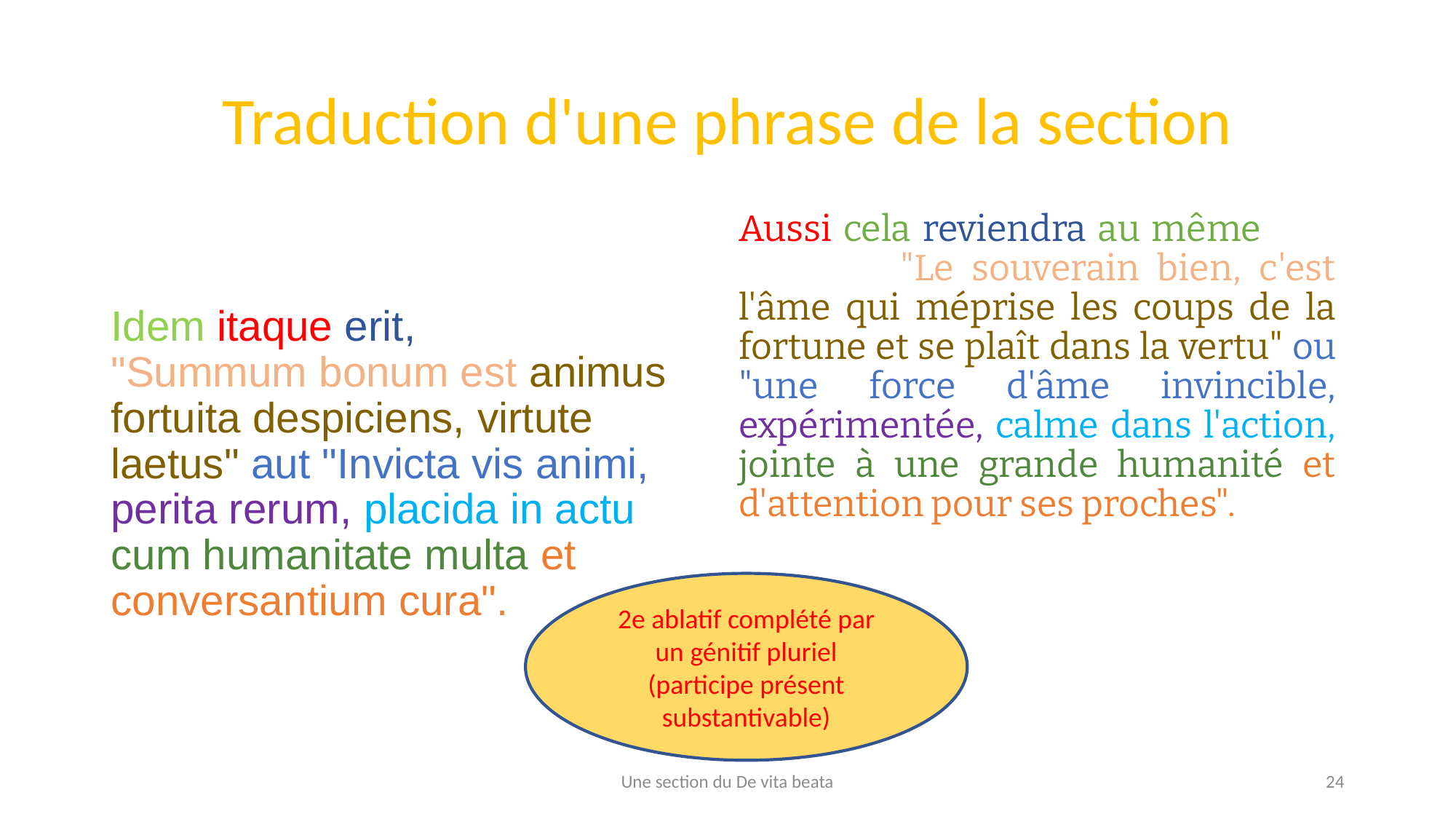

Traduction d'une phrase de la section
Aussi cela reviendra au même que je dise : "Le souverain bien, c'est l'âme qui méprise les coups de la fortune et se plaît dans la vertu" ou "une force d'âme invincible, expérimentée, calme dans l'action, jointe à une grande humanité et d'attention pour ses proches".

Idem itaque erit, si dixero : "Summum bonum est animus fortuita despiciens, virtute laetus" aut "Invicta vis animi, perita rerum, placida in actu cum humanitate multa et conversantium cura".
2e ablatif complété par un génitif pluriel (participe présent substantivable)
Une section du De vita beata
24